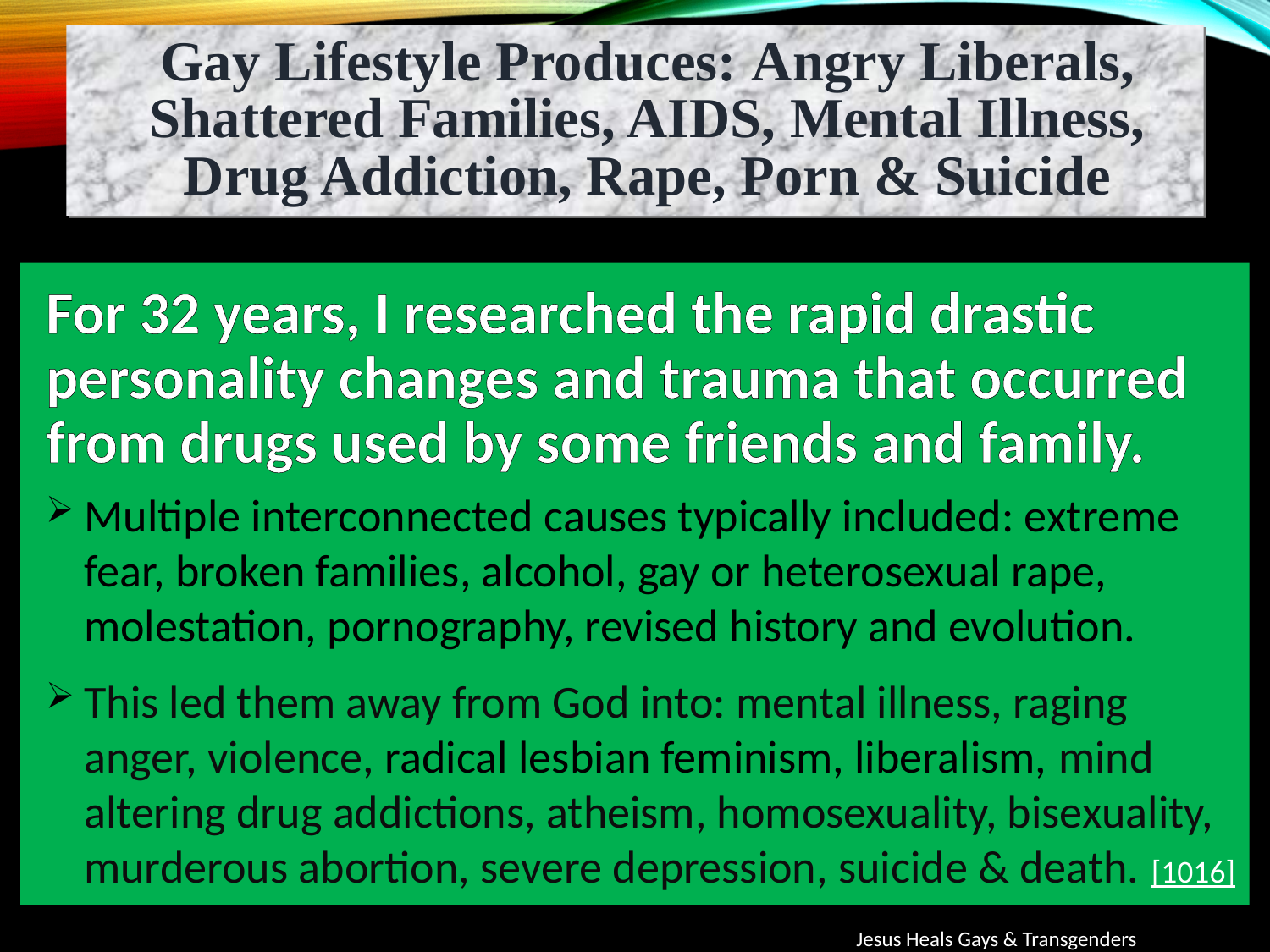

Gay Lifestyle Produces: Angry Liberals, Shattered Families, AIDS, Mental Illness, Drug Addiction, Rape, Porn & Suicide
For 32 years, I researched the rapid drastic personality changes and trauma that occurred from drugs used by some friends and family.
Multiple interconnected causes typically included: extreme fear, broken families, alcohol, gay or heterosexual rape, molestation, pornography, revised history and evolution.
This led them away from God into: mental illness, raging anger, violence, radical lesbian feminism, liberalism, mind altering drug addictions, atheism, homosexuality, bisexuality, murderous abortion, severe depression, suicide & death. [1016]
Jesus Heals Gays & Transgenders